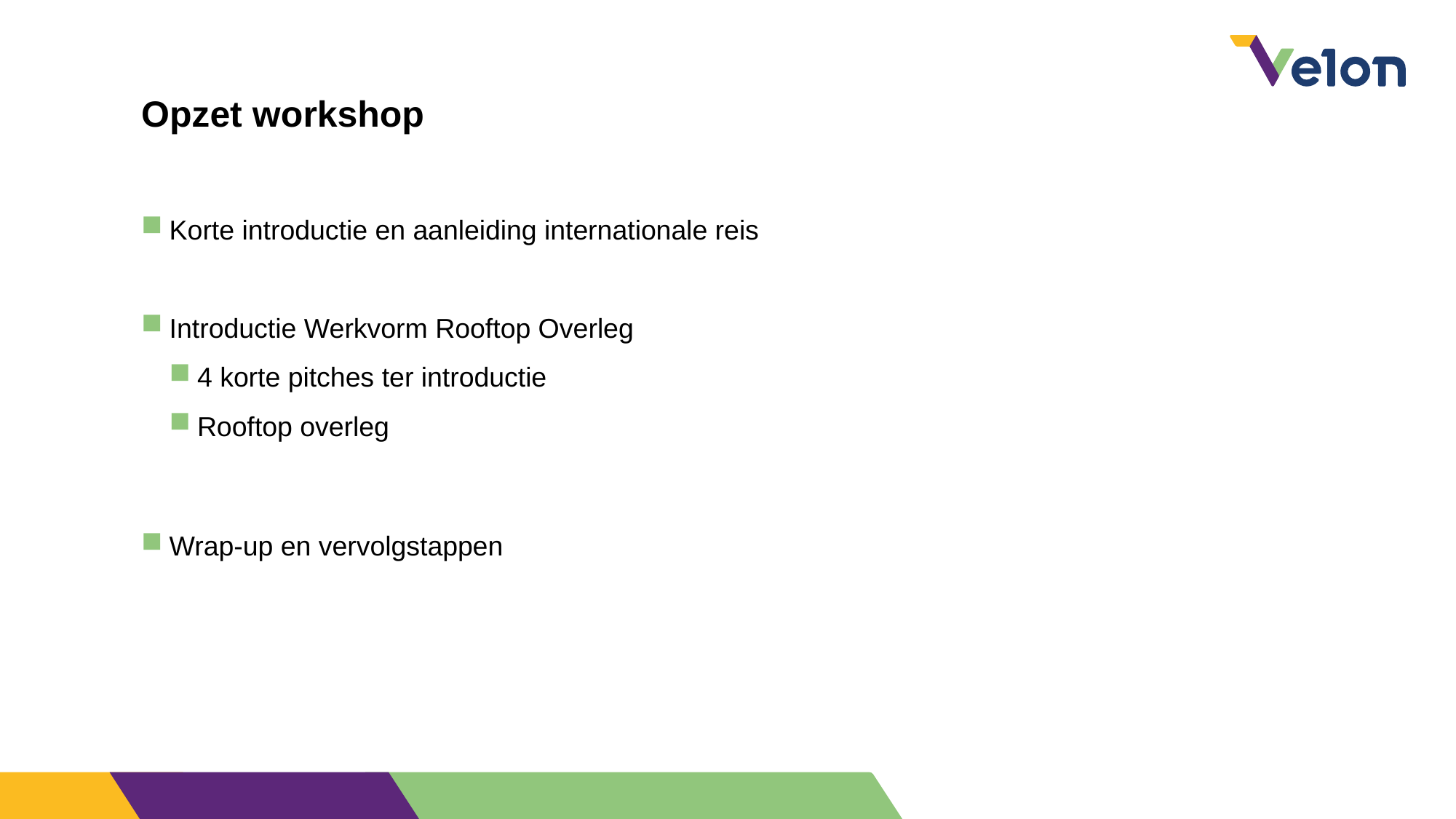

# Opzet workshop
Korte introductie en aanleiding internationale reis

Introductie Werkvorm Rooftop Overleg
4 korte pitches ter introductie
Rooftop overleg

Wrap-up en vervolgstappen